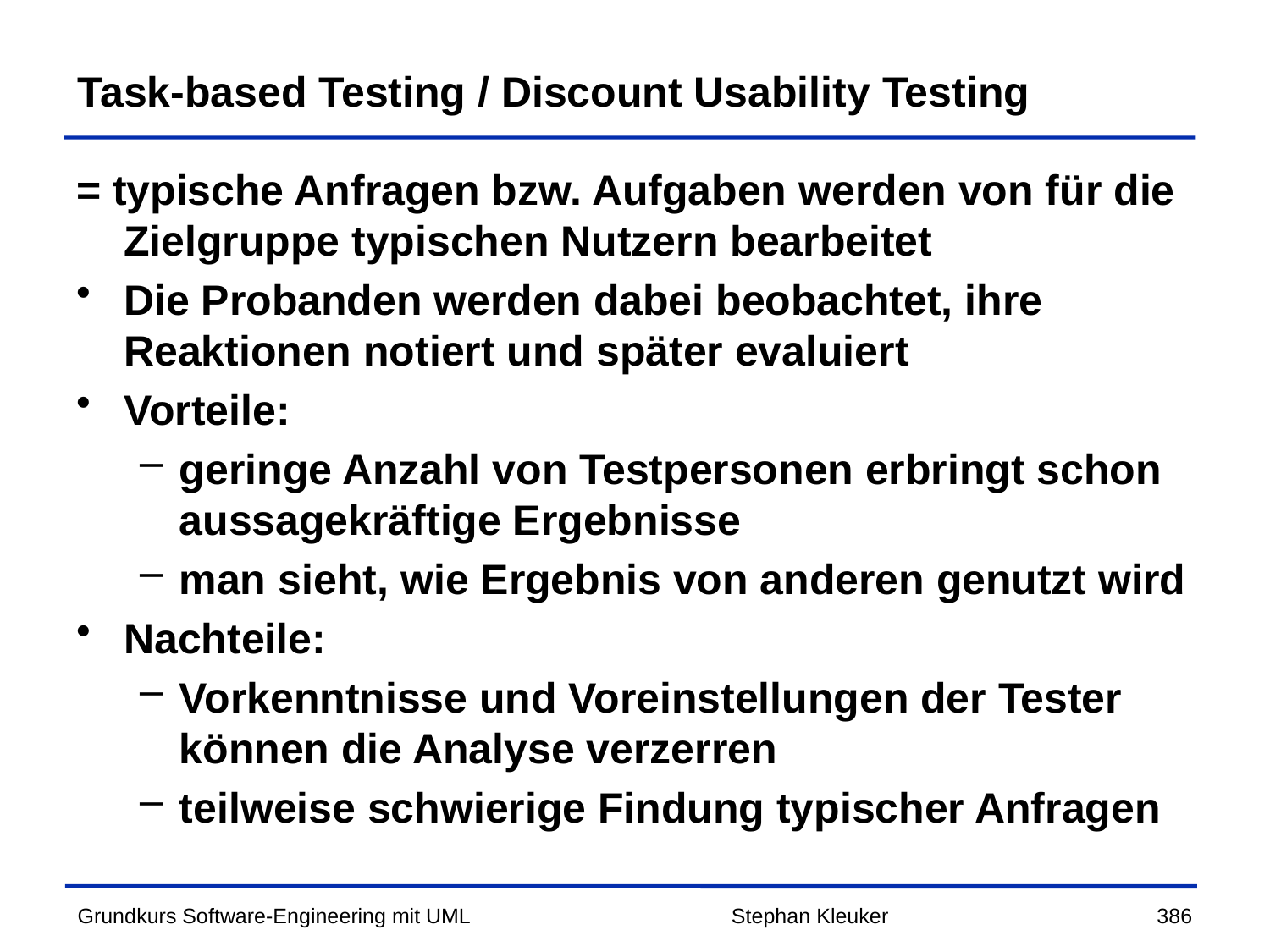

# Task-based Testing / Discount Usability Testing
= typische Anfragen bzw. Aufgaben werden von für die Zielgruppe typischen Nutzern bearbeitet
Die Probanden werden dabei beobachtet, ihre Reaktionen notiert und später evaluiert
Vorteile:
geringe Anzahl von Testpersonen erbringt schon aussagekräftige Ergebnisse
man sieht, wie Ergebnis von anderen genutzt wird
Nachteile:
Vorkenntnisse und Voreinstellungen der Tester können die Analyse verzerren
teilweise schwierige Findung typischer Anfragen
Stephan Kleuker